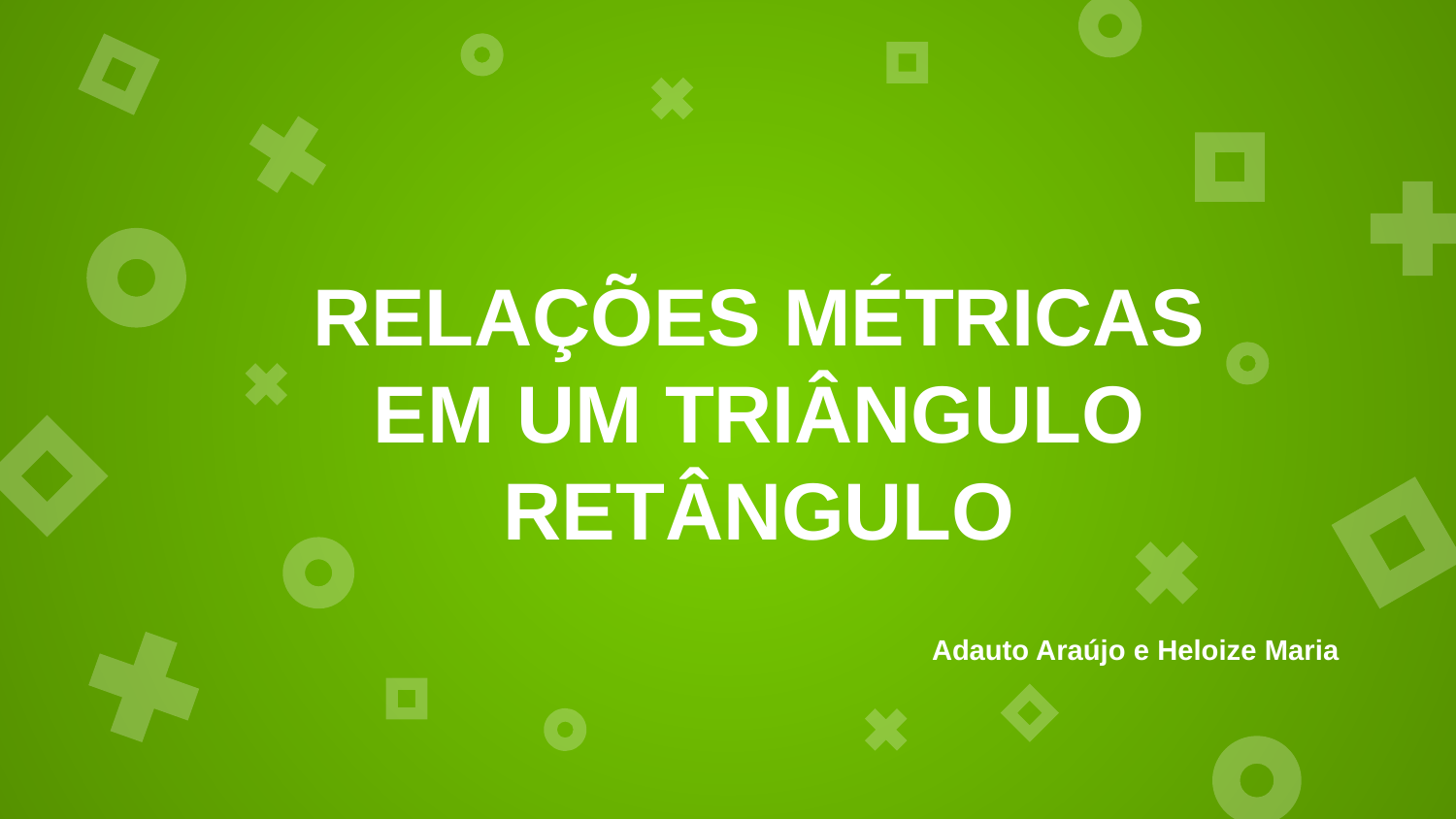

# RELAÇÕES MÉTRICAS EM UM TRIÂNGULO RETÂNGULO
Adauto Araújo e Heloize Maria